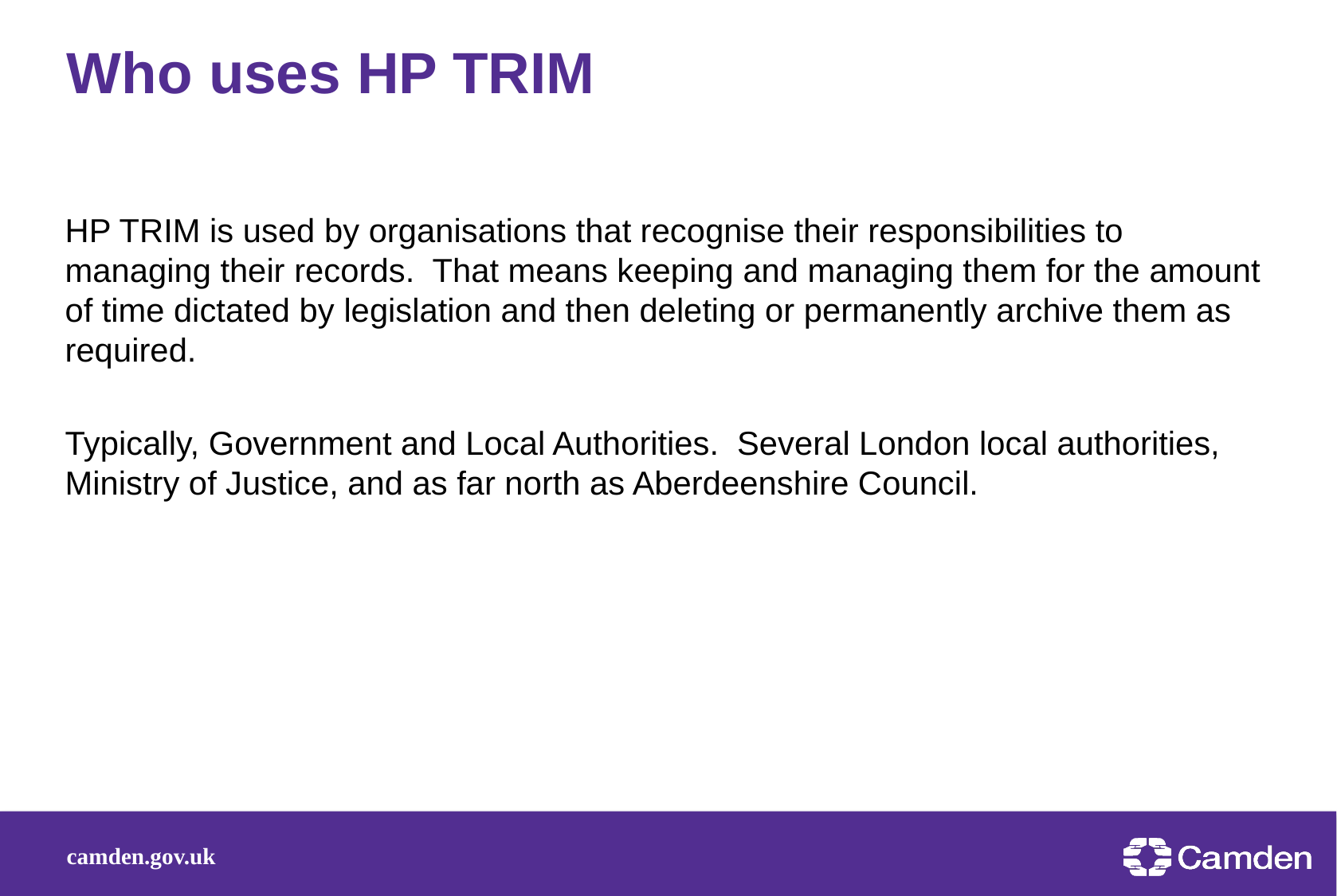

# Who uses HP TRIM
HP TRIM is used by organisations that recognise their responsibilities to managing their records.  That means keeping and managing them for the amount of time dictated by legislation and then deleting or permanently archive them as required.

Typically, Government and Local Authorities.  Several London local authorities, Ministry of Justice, and as far north as Aberdeenshire Council.